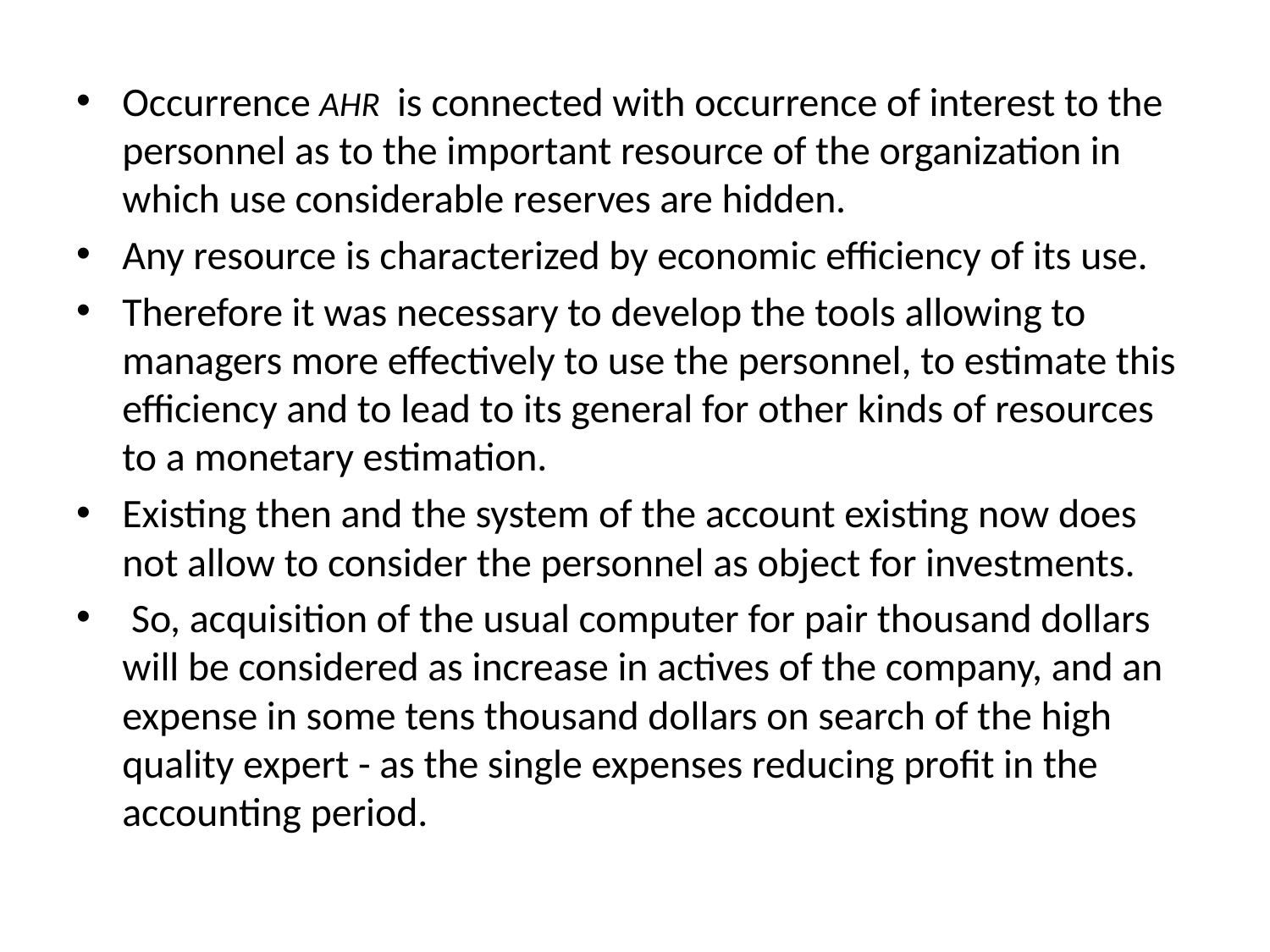

Occurrence АHR  is connected with occurrence of interest to the personnel as to the important resource of the organization in which use considerable reserves are hidden.
Any resource is characterized by economic efficiency of its use.
Therefore it was necessary to develop the tools allowing to managers more effectively to use the personnel, to estimate this efficiency and to lead to its general for other kinds of resources to a monetary estimation.
Existing then and the system of the account existing now does not allow to consider the personnel as object for investments.
 So, acquisition of the usual computer for pair thousand dollars will be considered as increase in actives of the company, and an expense in some tens thousand dollars on search of the high quality expert - as the single expenses reducing profit in the accounting period.